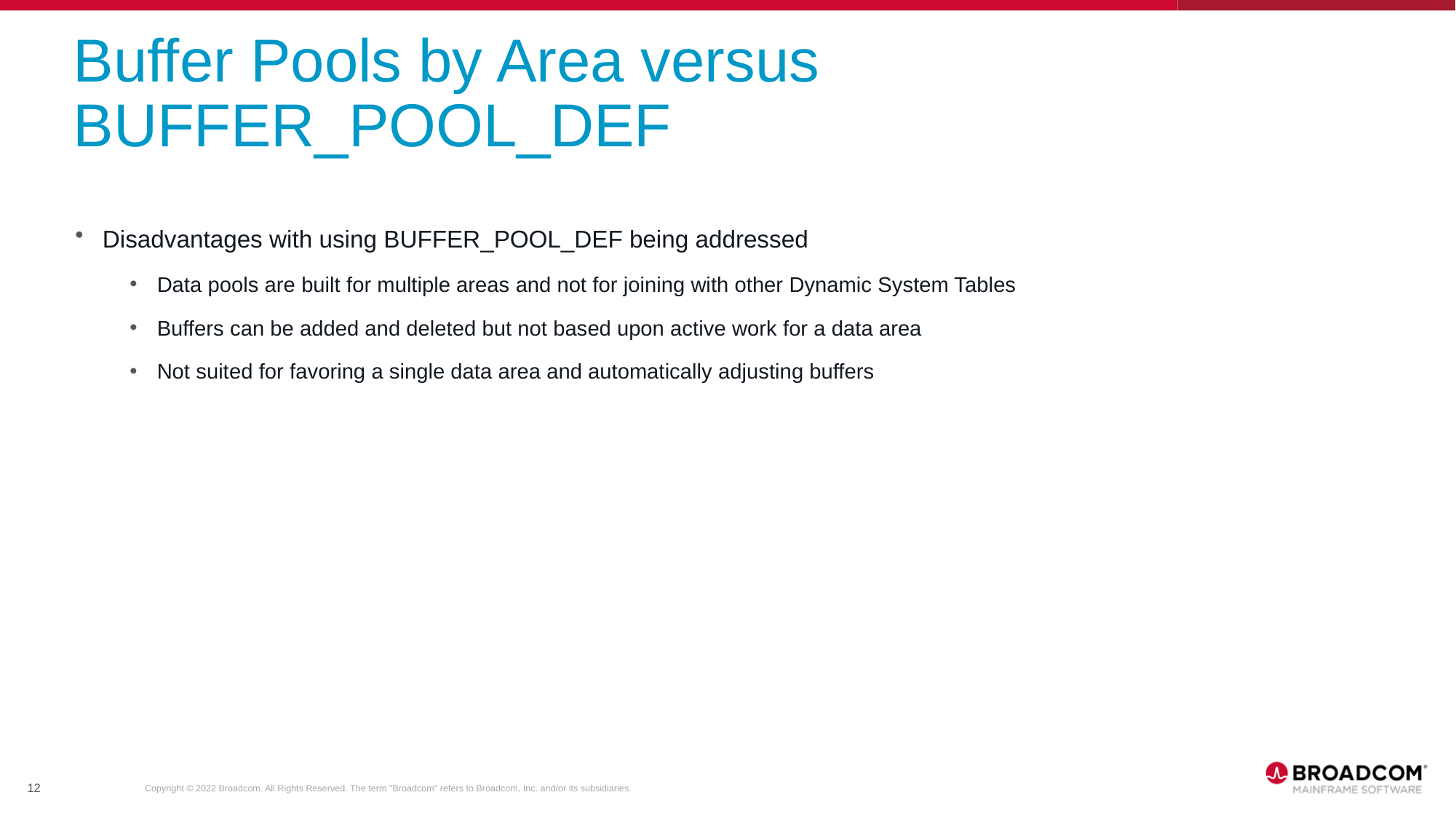

# Buffer Pools by Area versus BUFFER_POOL_DEF
Disadvantages with using BUFFER_POOL_DEF being addressed
Data pools are built for multiple areas and not for joining with other Dynamic System Tables
Buffers can be added and deleted but not based upon active work for a data area
Not suited for favoring a single data area and automatically adjusting buffers